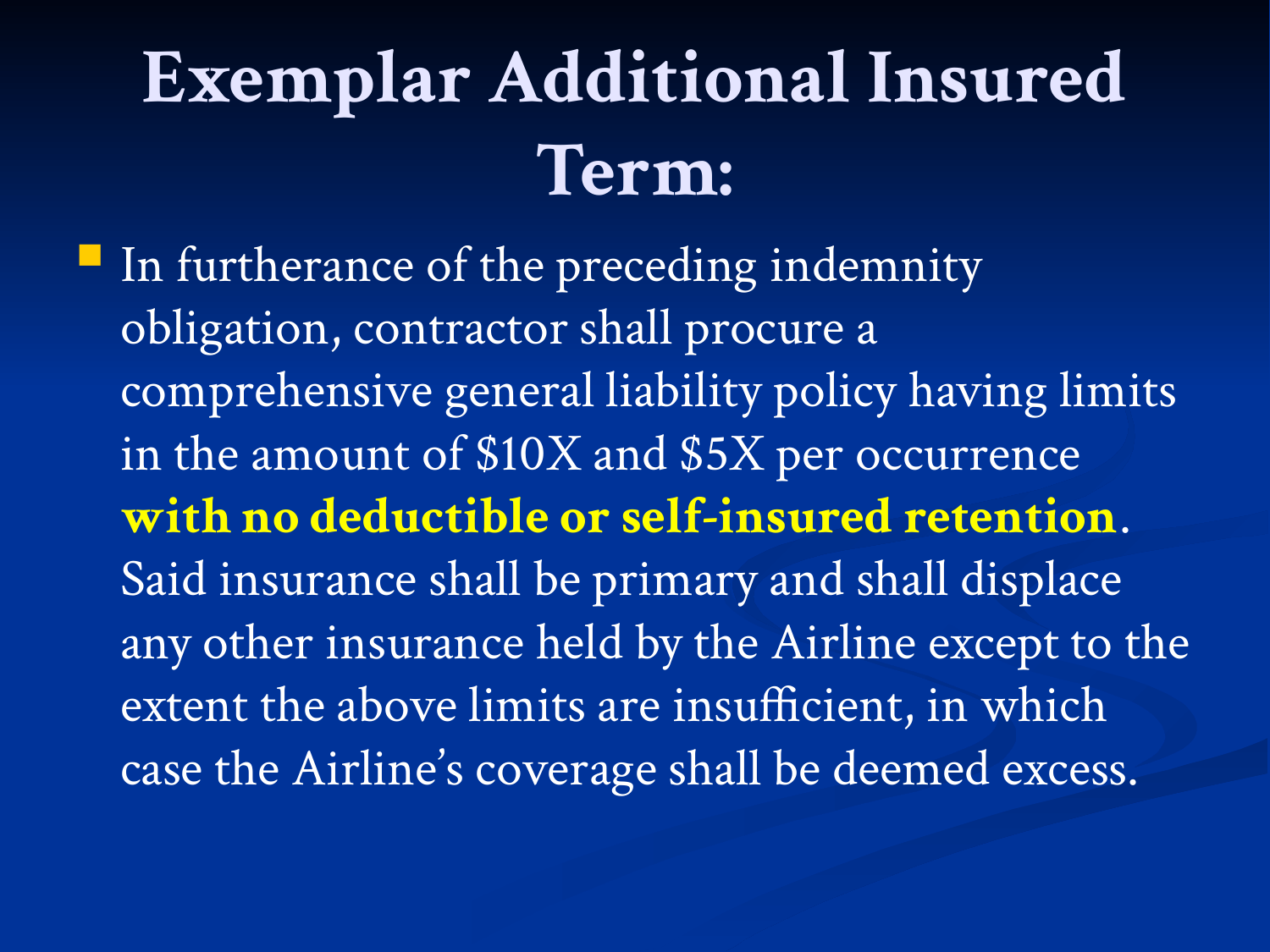

# Exemplar Additional Insured Term:
In furtherance of the preceding indemnity obligation, contractor shall procure a comprehensive general liability policy having limits in the amount of $10X and $5X per occurrence with no deductible or self-insured retention.  Said insurance shall be primary and shall displace any other insurance held by the Airline except to the extent the above limits are insufficient, in which case the Airline’s coverage shall be deemed excess.